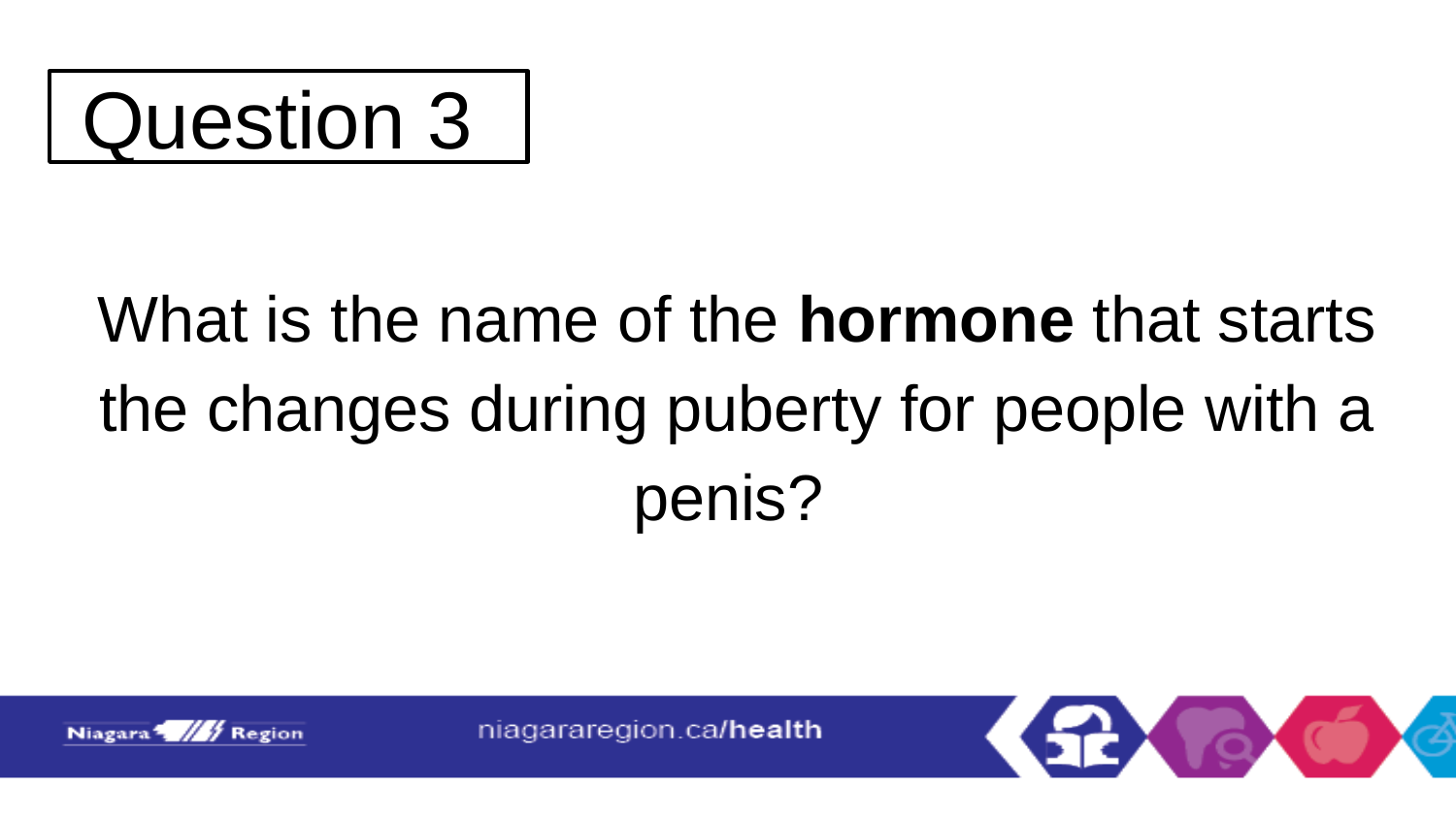

# Question 3
What is the name of the hormone that starts the changes during puberty for people with a penis?